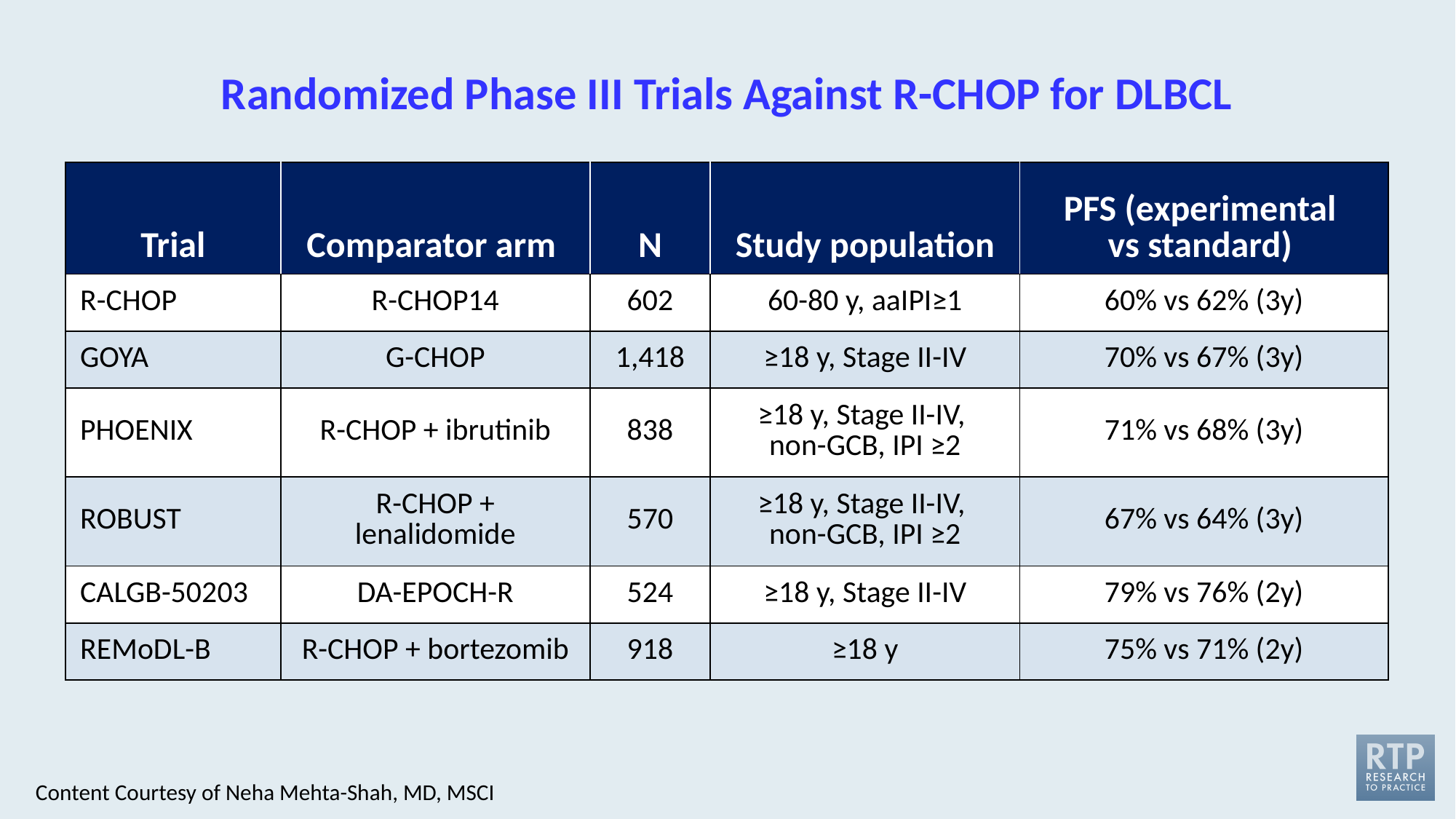

# Randomized Phase III Trials Against R-CHOP for DLBCL
| Trial | Comparator arm | N | Study population | PFS (experimental vs standard) |
| --- | --- | --- | --- | --- |
| R-CHOP | R-CHOP14 | 602 | 60-80 y, aaIPI≥1 | 60% vs 62% (3y) |
| GOYA | G-CHOP | 1,418 | ≥18 y, Stage II-IV | 70% vs 67% (3y) |
| PHOENIX | R-CHOP + ibrutinib | 838 | ≥18 y, Stage II-IV, non-GCB, IPI ≥2 | 71% vs 68% (3y) |
| ROBUST | R-CHOP + lenalidomide | 570 | ≥18 y, Stage II-IV, non-GCB, IPI ≥2 | 67% vs 64% (3y) |
| CALGB-50203 | DA-EPOCH-R | 524 | ≥18 y, Stage II-IV | 79% vs 76% (2y) |
| REMoDL-B | R-CHOP + bortezomib | 918 | ≥18 y | 75% vs 71% (2y) |
Content Courtesy of Neha Mehta-Shah, MD, MSCI